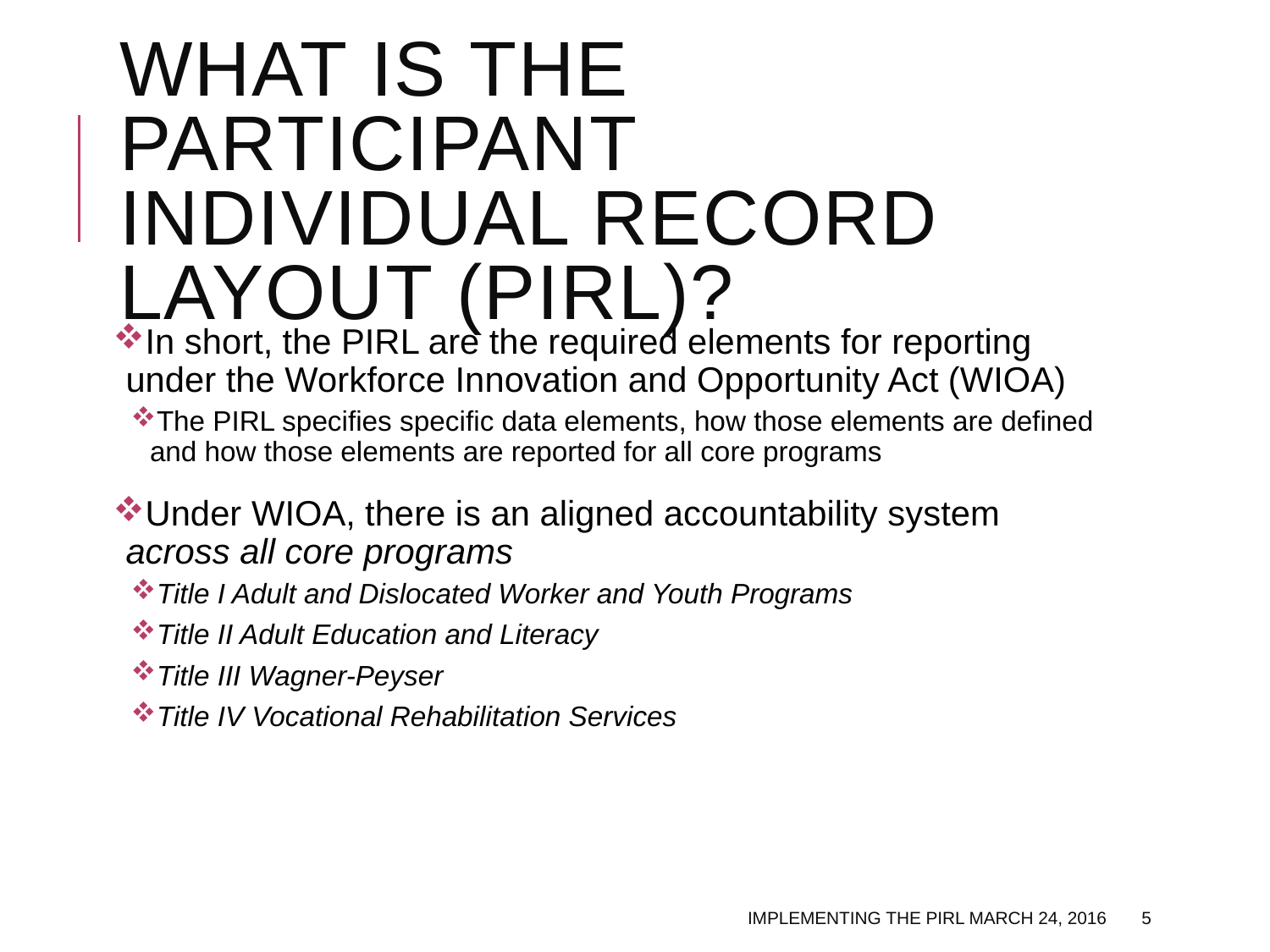

# What is the Participant Individual Record Layout (PIRL)?
In short, the PIRL are the required elements for reporting under the Workforce Innovation and Opportunity Act (WIOA)
The PIRL specifies specific data elements, how those elements are defined and how those elements are reported for all core programs
Under WIOA, there is an aligned accountability system across all core programs
Title I Adult and Dislocated Worker and Youth Programs
Title II Adult Education and Literacy
Title III Wagner-Peyser
Title IV Vocational Rehabilitation Services

Implementing the PIRL March 24, 2016
5